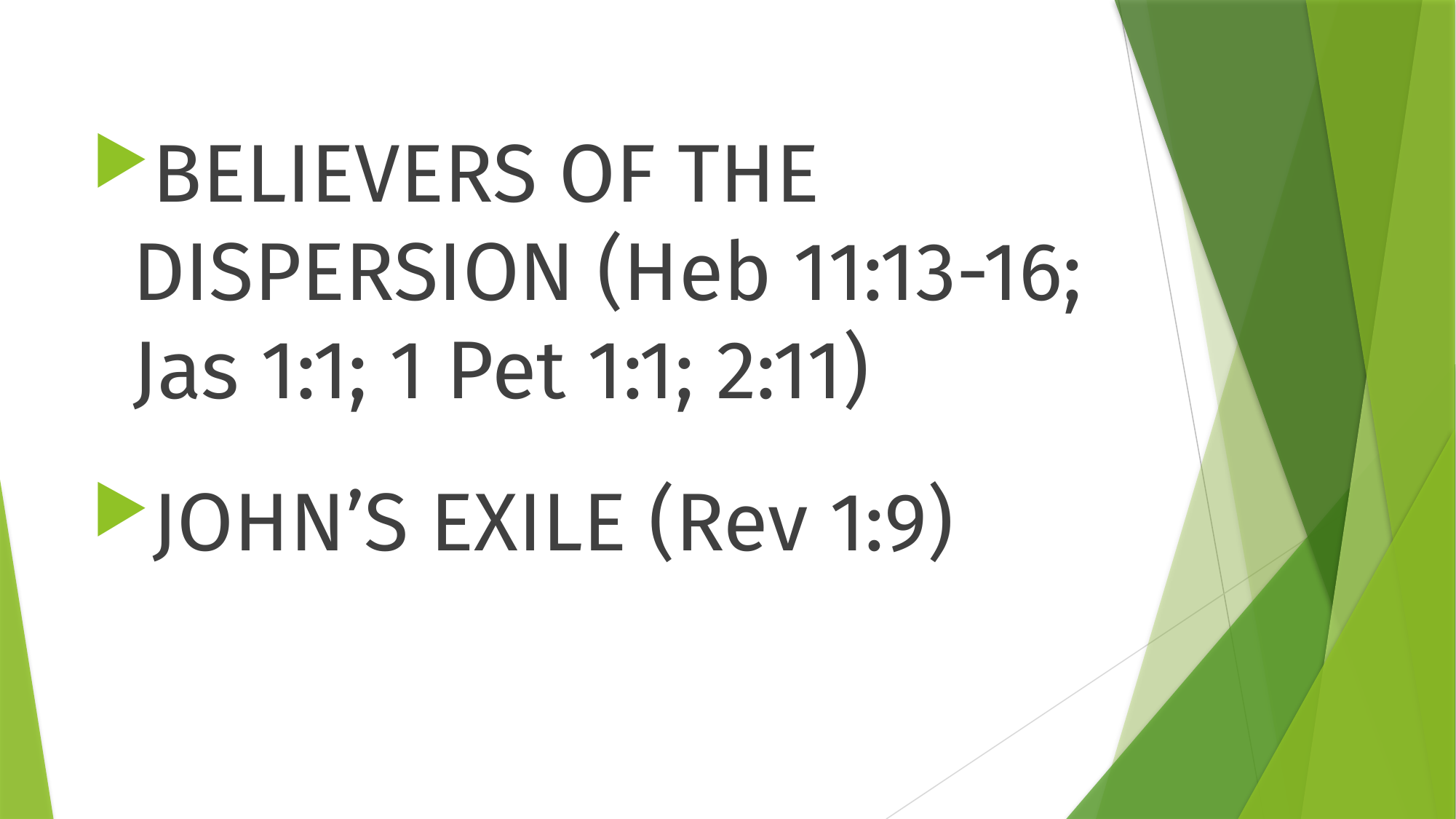

BELIEVERS OF THE DISPERSION (Heb 11:13-16; Jas 1:1; 1 Pet 1:1; 2:11)

JOHN’S EXILE (Rev 1:9)